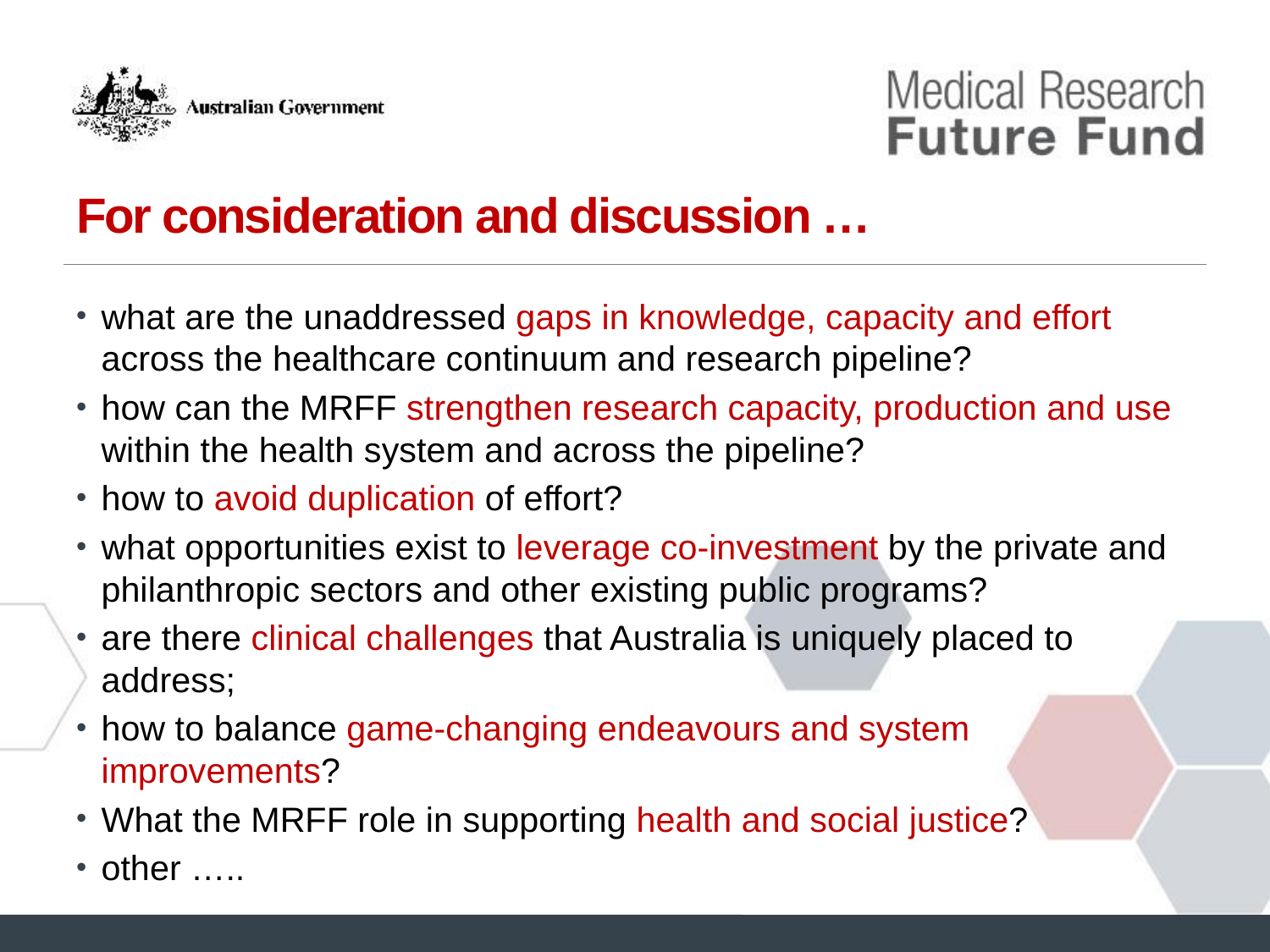

# For consideration and discussion …
what are the unaddressed gaps in knowledge, capacity and effort across the healthcare continuum and research pipeline?
how can the MRFF strengthen research capacity, production and use within the health system and across the pipeline?
how to avoid duplication of effort?
what opportunities exist to leverage co-investment by the private and philanthropic sectors and other existing public programs?
are there clinical challenges that Australia is uniquely placed to address;
how to balance game-changing endeavours and system improvements?
What the MRFF role in supporting health and social justice?
other …..